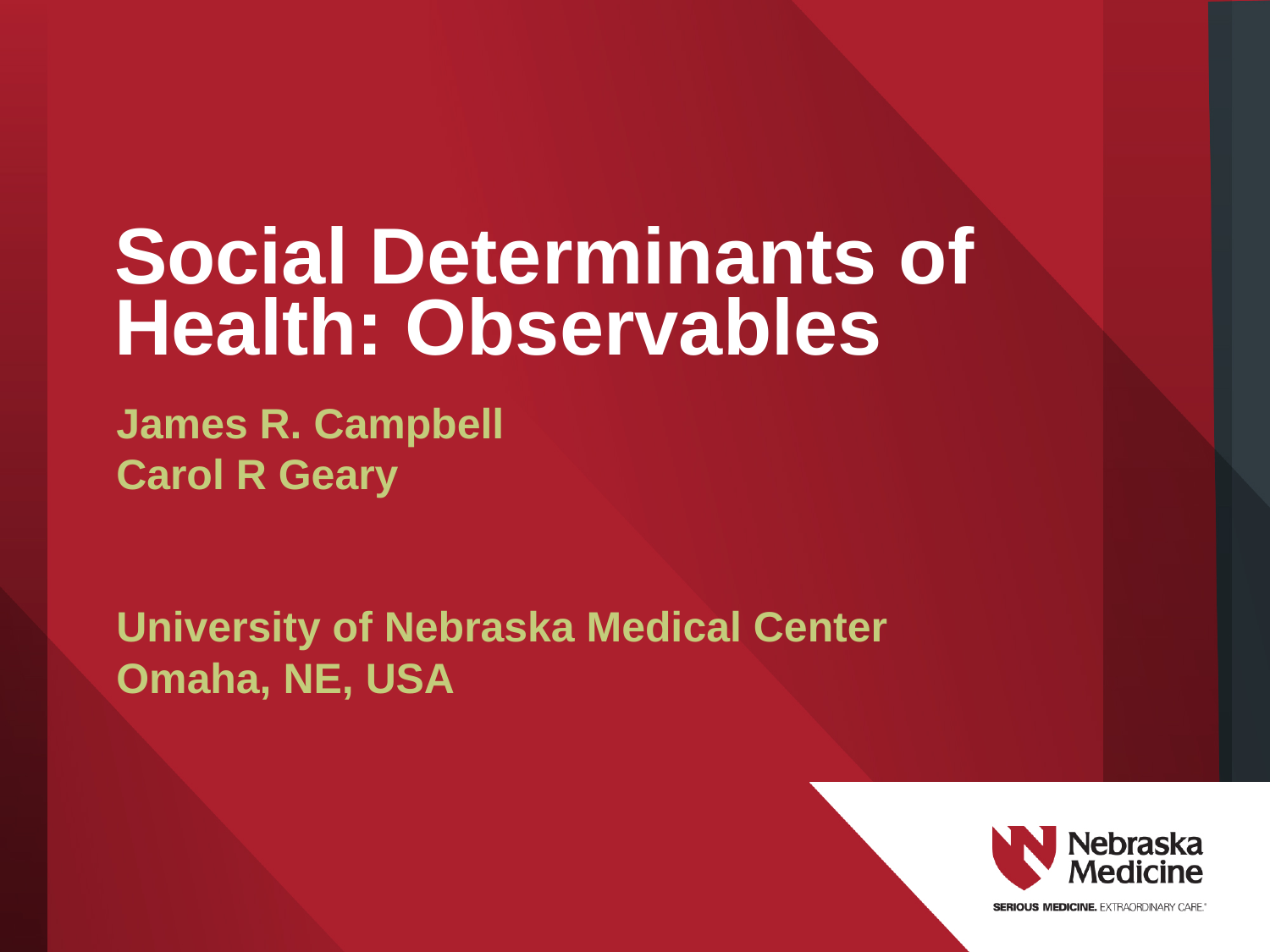

# Social Determinants of Health: Observables
James R. Campbell
Carol R Geary

University of Nebraska Medical Center
Omaha, NE, USA